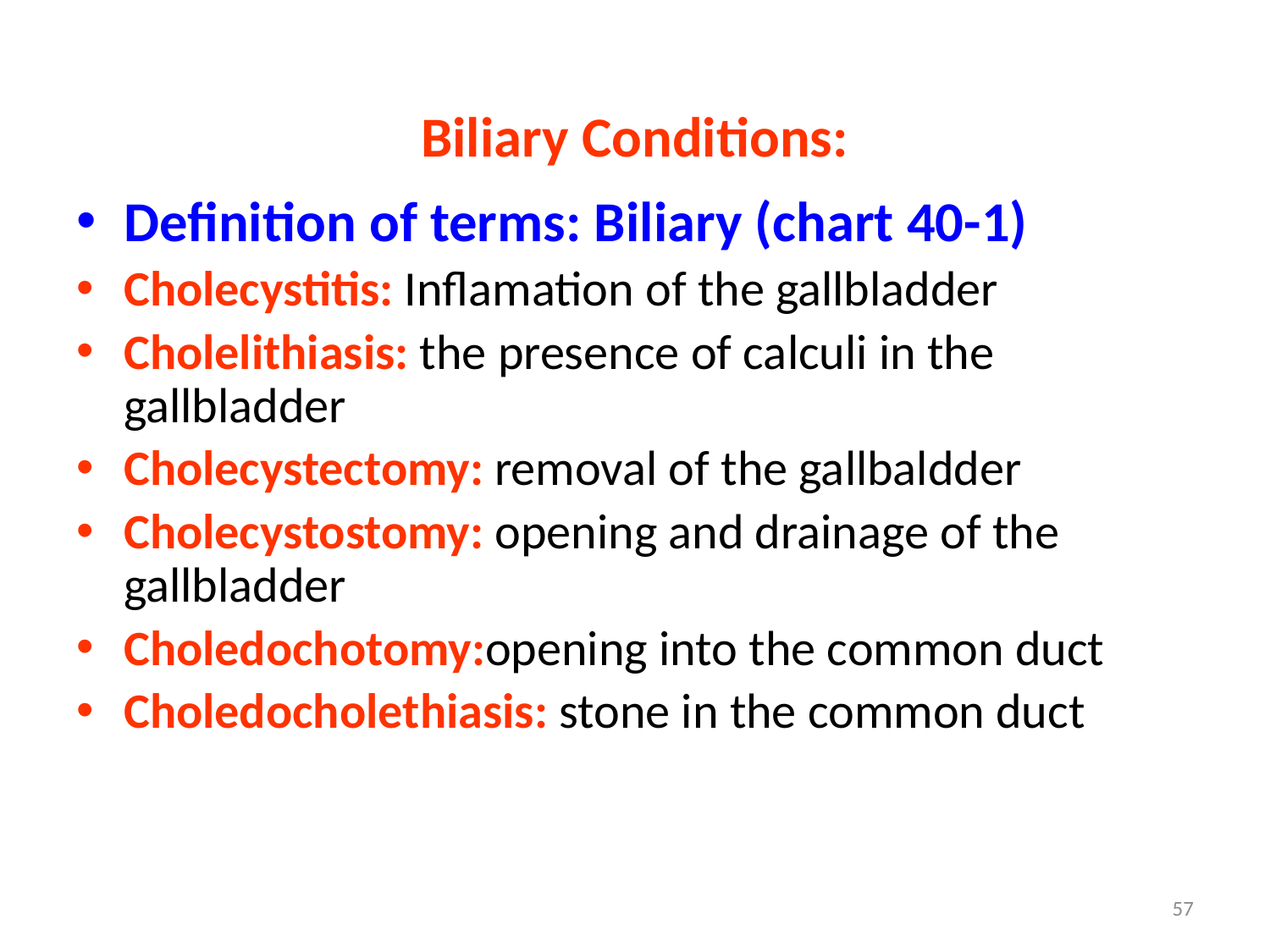

# Biliary Conditions:
Definition of terms: Biliary (chart 40-1)
Cholecystitis: Inflamation of the gallbladder
Cholelithiasis: the presence of calculi in the gallbladder
Cholecystectomy: removal of the gallbaldder
Cholecystostomy: opening and drainage of the gallbladder
Choledochotomy:opening into the common duct
Choledocholethiasis: stone in the common duct
57